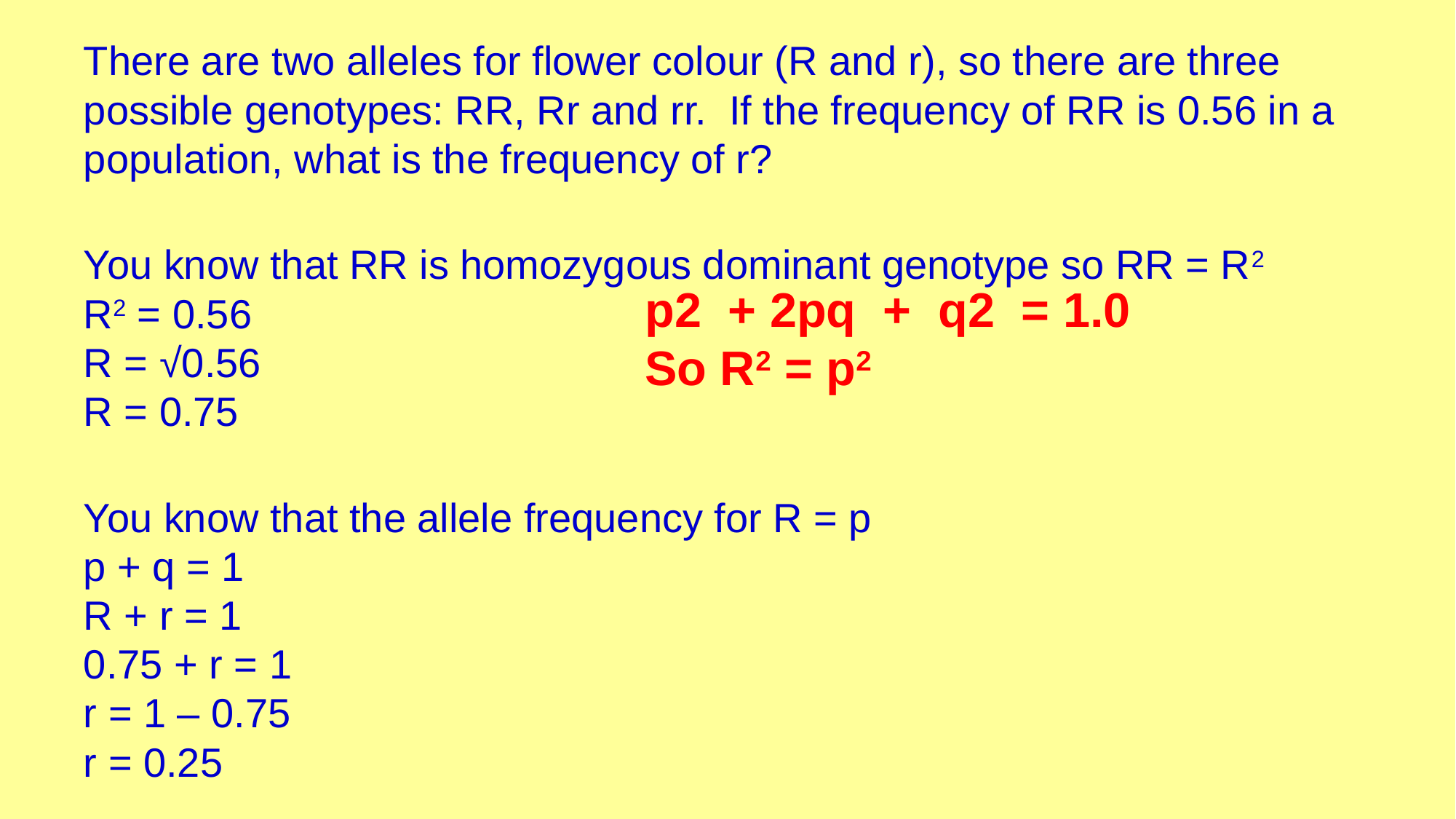

There are two alleles for flower colour (R and r), so there are three possible genotypes: RR, Rr and rr.  If the frequency of RR is 0.56 in a population, what is the frequency of r?
You know that RR is homozygous dominant genotype so RR = R2
R2 = 0.56
R = √0.56
R = 0.75
You know that the allele frequency for R = p
p + q = 1
R + r = 1
0.75 + r = 1
r = 1 – 0.75
r = 0.25
p2  + 2pq  +  q2  = 1.0
So R2 = p2